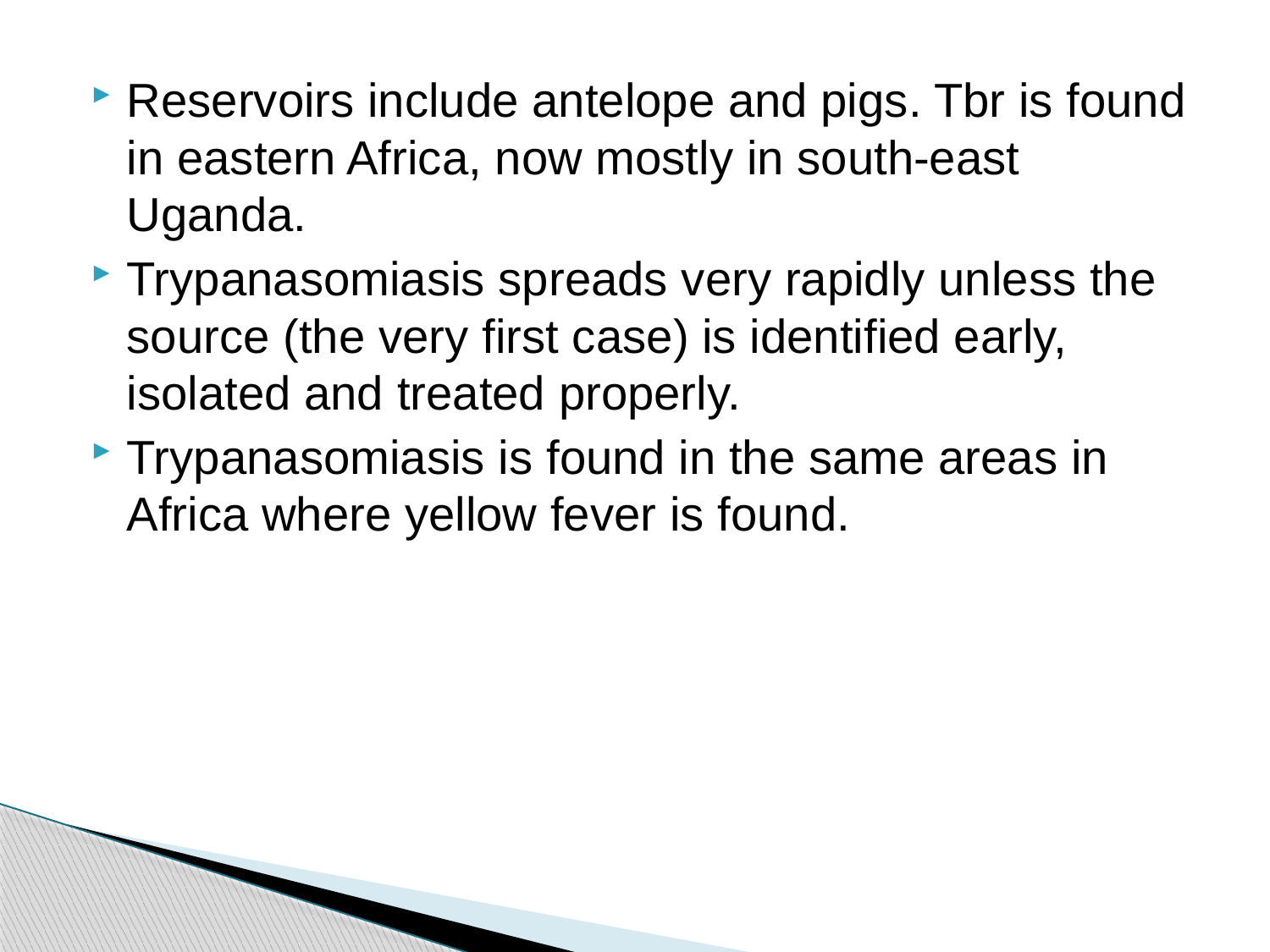

#
Reservoirs include antelope and pigs. Tbr is found in eastern Africa, now mostly in south-east Uganda.
Trypanasomiasis spreads very rapidly unless the source (the very first case) is identified early, isolated and treated properly.
Trypanasomiasis is found in the same areas in Africa where yellow fever is found.